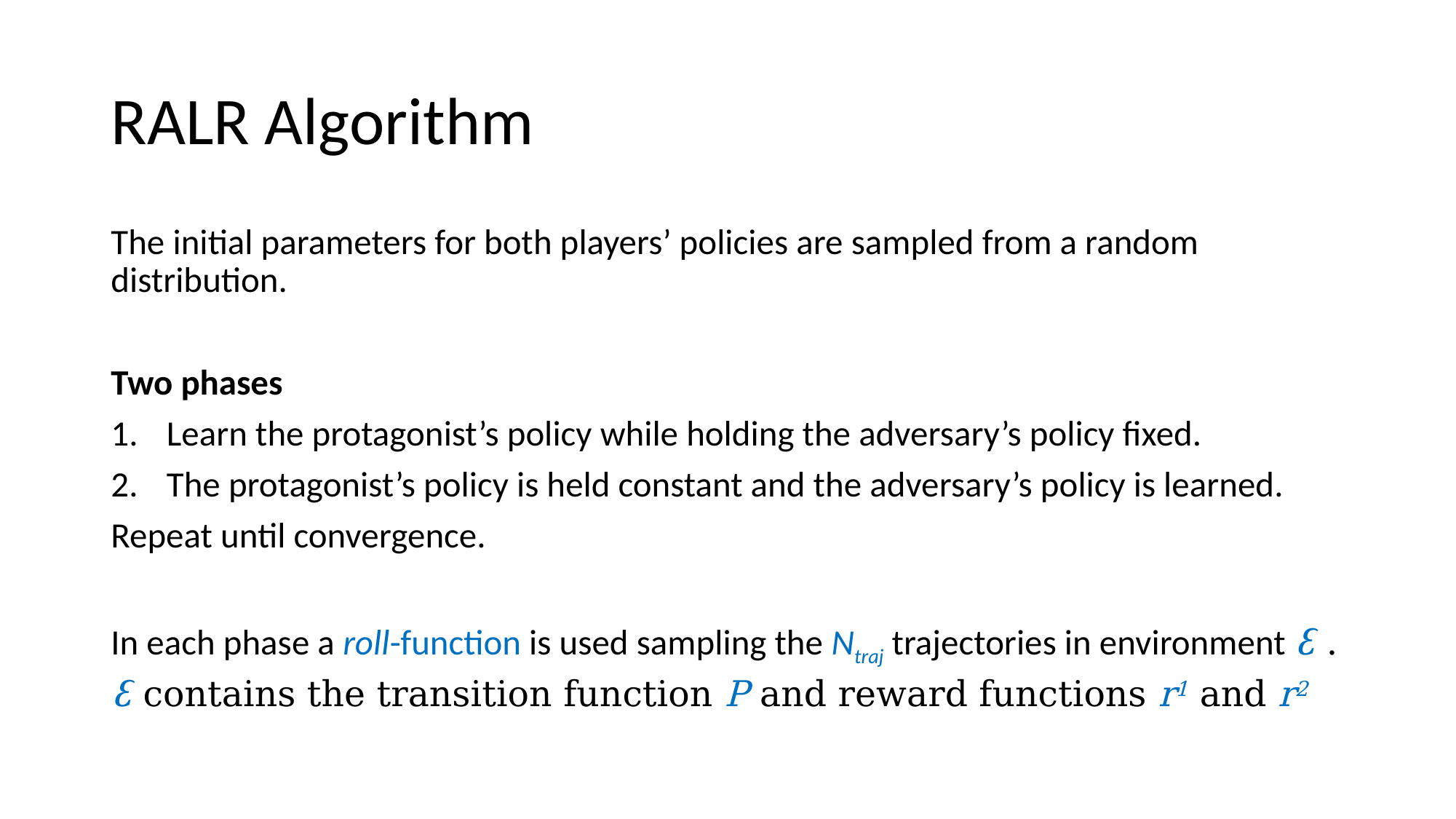

# RALR Algorithm
The initial parameters for both players’ policies are sampled from a random distribution.

Two phases
Learn the protagonist’s policy while holding the adversary’s policy fixed.
The protagonist’s policy is held constant and the adversary’s policy is learned.
Repeat until convergence.

In each phase a roll-function is used sampling the Ntraj trajectories in environment ℇ .
ℇ contains the transition function P and reward functions r1 and r2